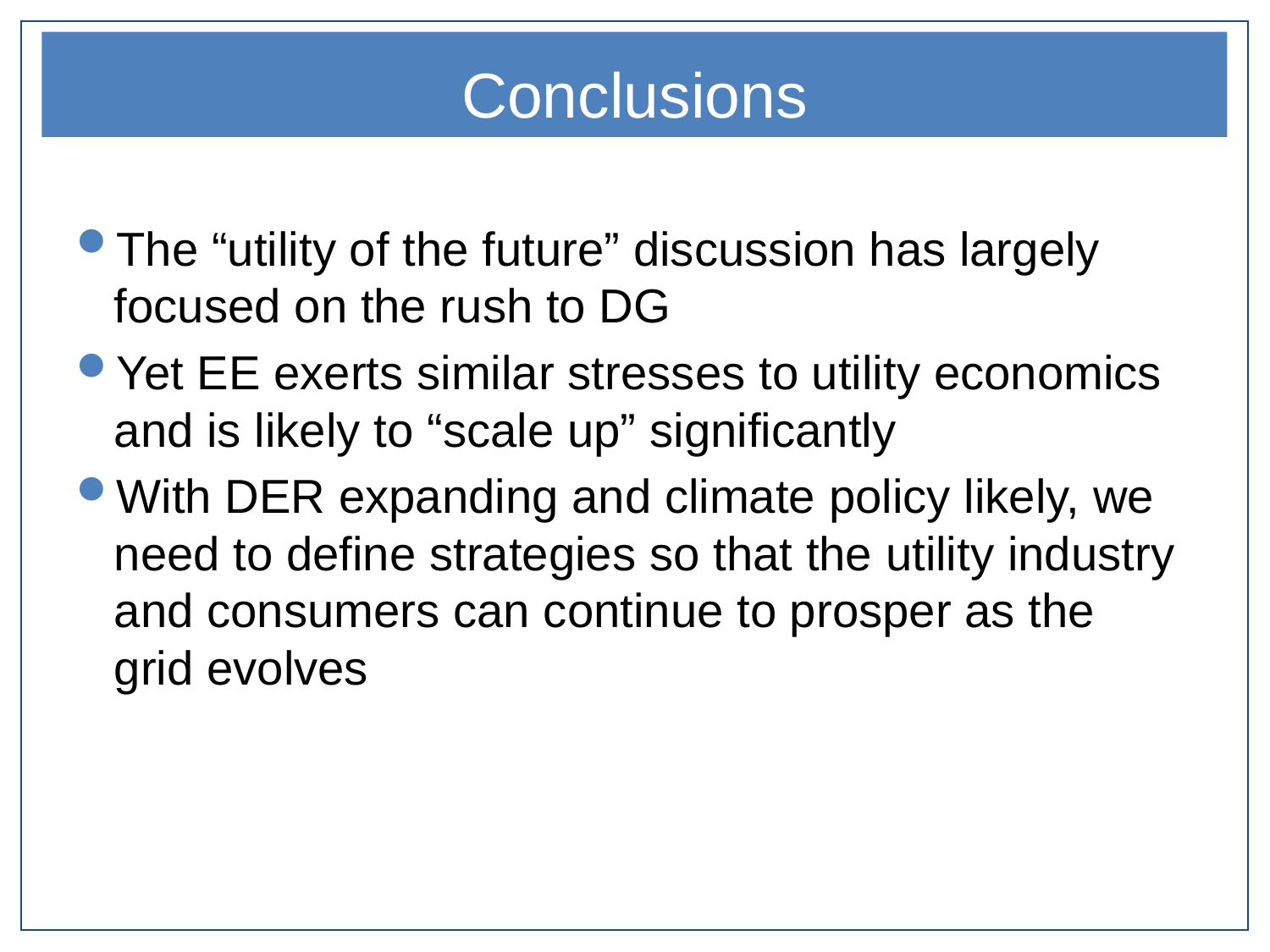

# Conclusions
The “utility of the future” discussion has largely focused on the rush to DG
Yet EE exerts similar stresses to utility economics and is likely to “scale up” significantly
With DER expanding and climate policy likely, we need to define strategies so that the utility industry and consumers can continue to prosper as the grid evolves